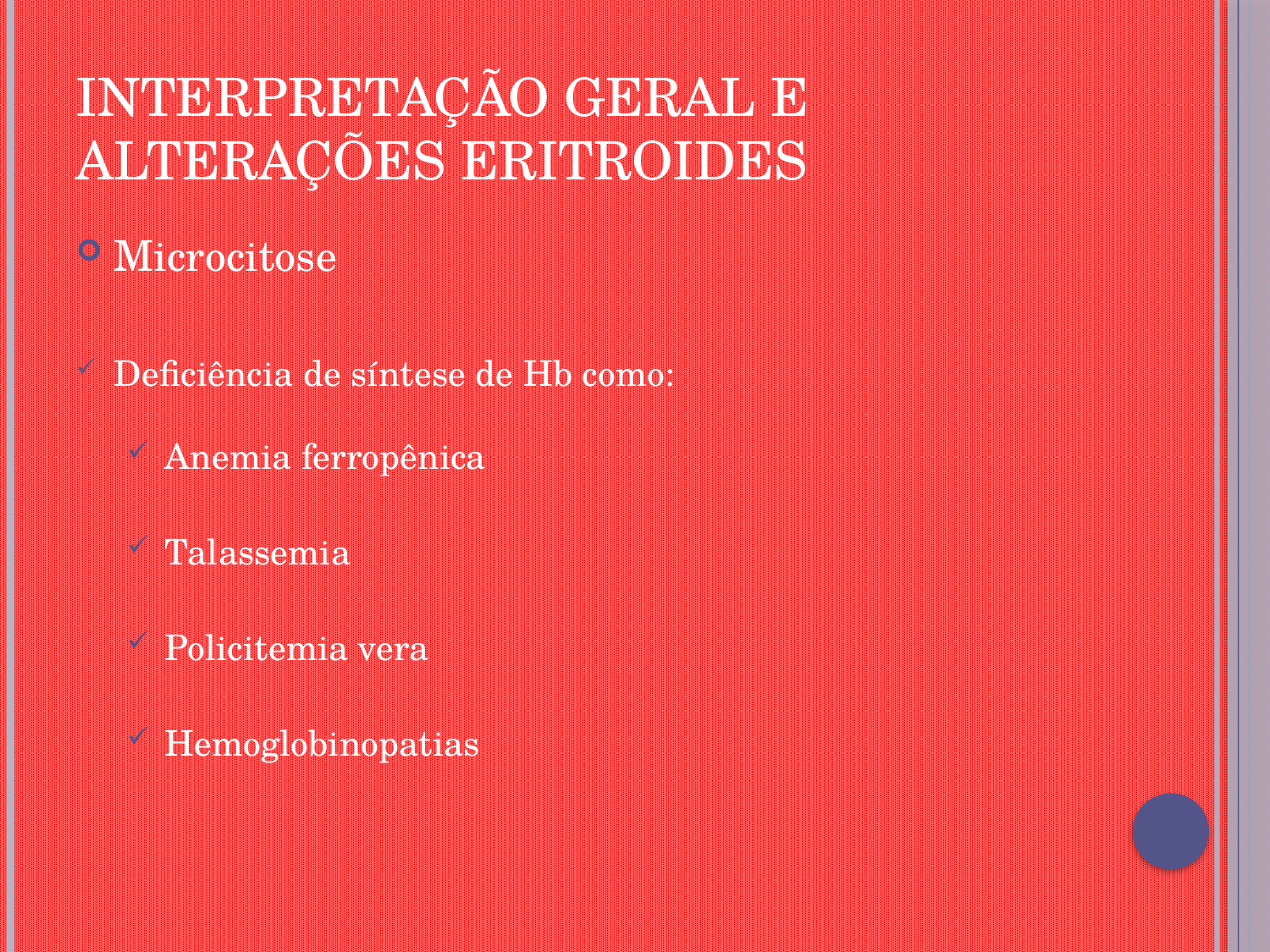

# Interpretação geral e alterações eritroides
Microcitose

Deficiência de síntese de Hb como:

Anemia ferropênica

Talassemia

Policitemia vera

Hemoglobinopatias